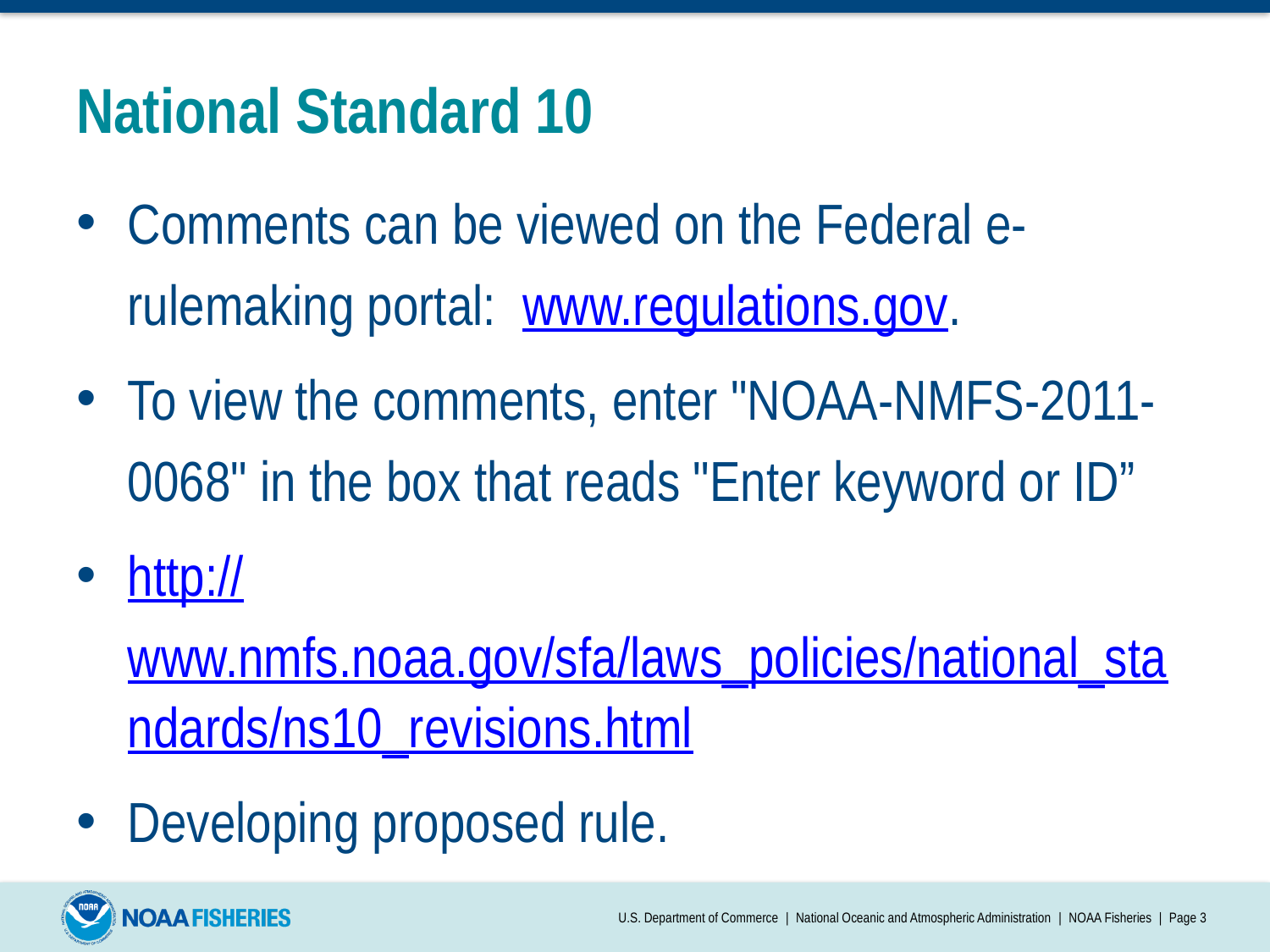

# National Standard 10
Comments can be viewed on the Federal e-rulemaking portal:  www.regulations.gov.
To view the comments, enter "NOAA-NMFS-2011-0068" in the box that reads "Enter keyword or ID”
http://www.nmfs.noaa.gov/sfa/laws_policies/national_standards/ns10_revisions.html
Developing proposed rule.
U.S. Department of Commerce | National Oceanic and Atmospheric Administration | NOAA Fisheries | Page 3